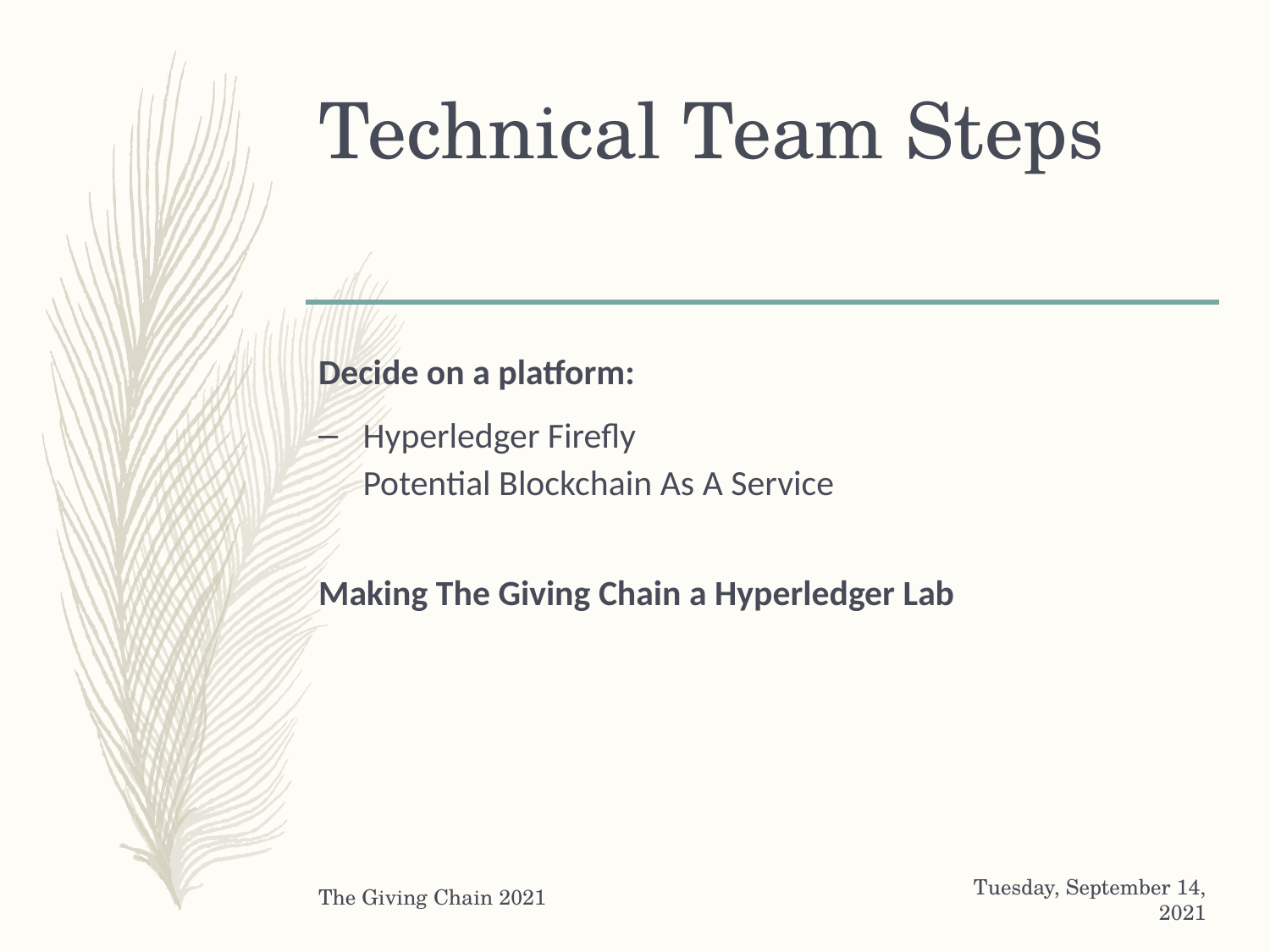

# Technical Team Steps
Decide on a platform:
Hyperledger Firefly
Potential Blockchain As A Service
Making The Giving Chain a Hyperledger Lab

The Giving Chain 2021
Tuesday, September 14, 2021